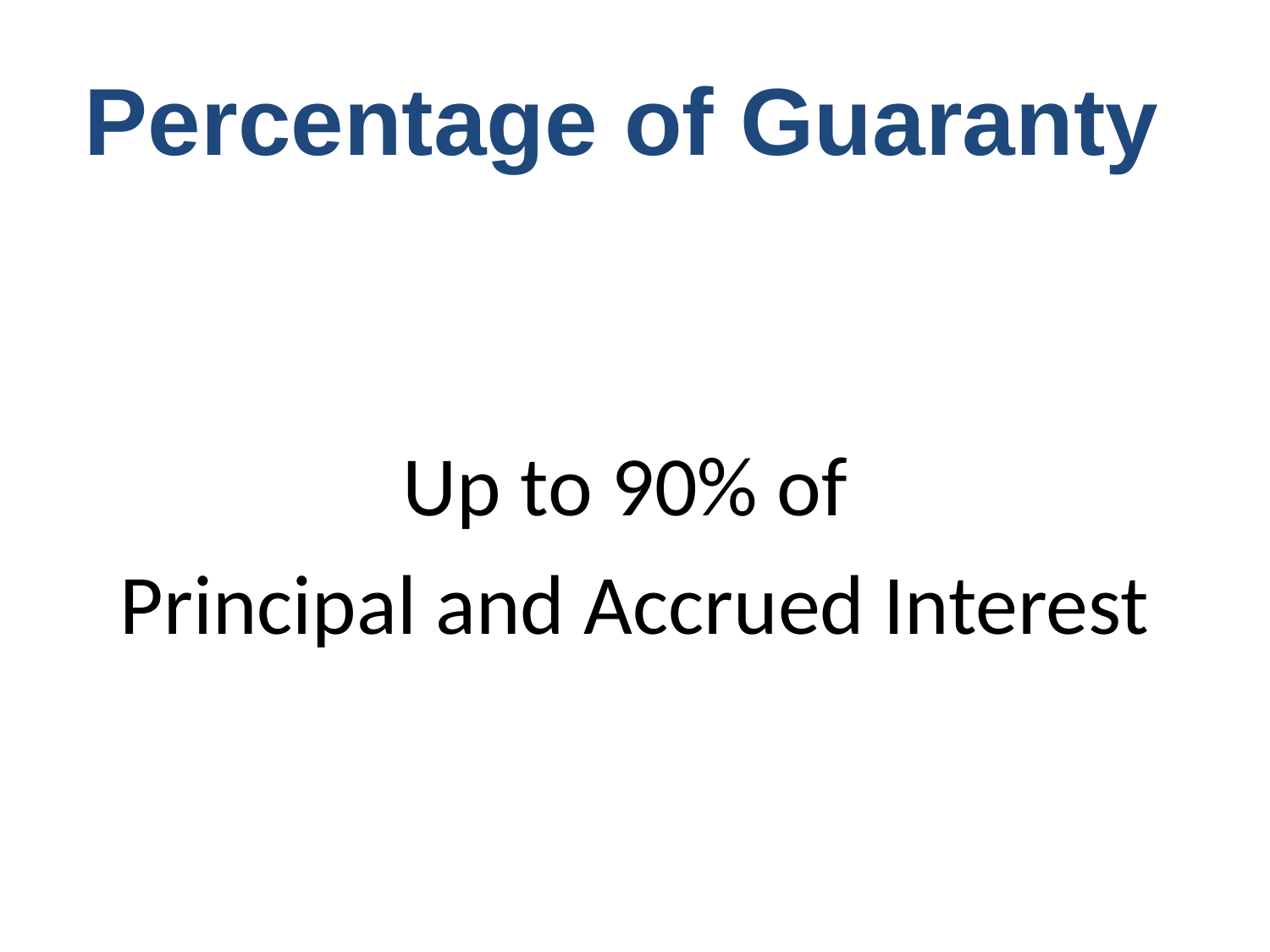

# Percentage of Guaranty

Up to 90% of
Principal and Accrued Interest